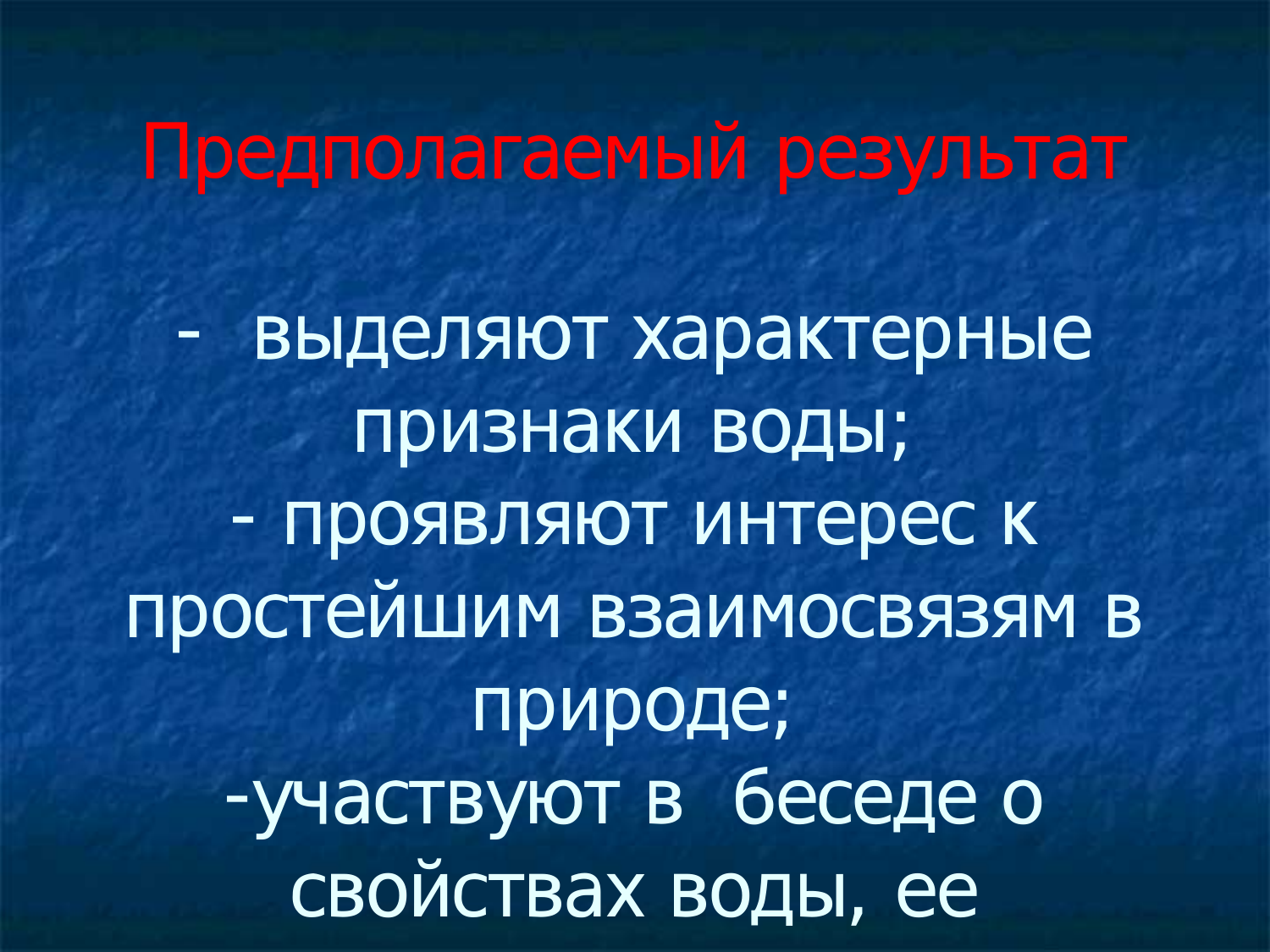

Предполагаемый результат
-  выделяют характерные признаки воды;
- проявляют интерес к простейшим взаимосвязям в природе;
-участвуют в  беседе о свойствах воды, ее назначении и бережному к ней обращению.